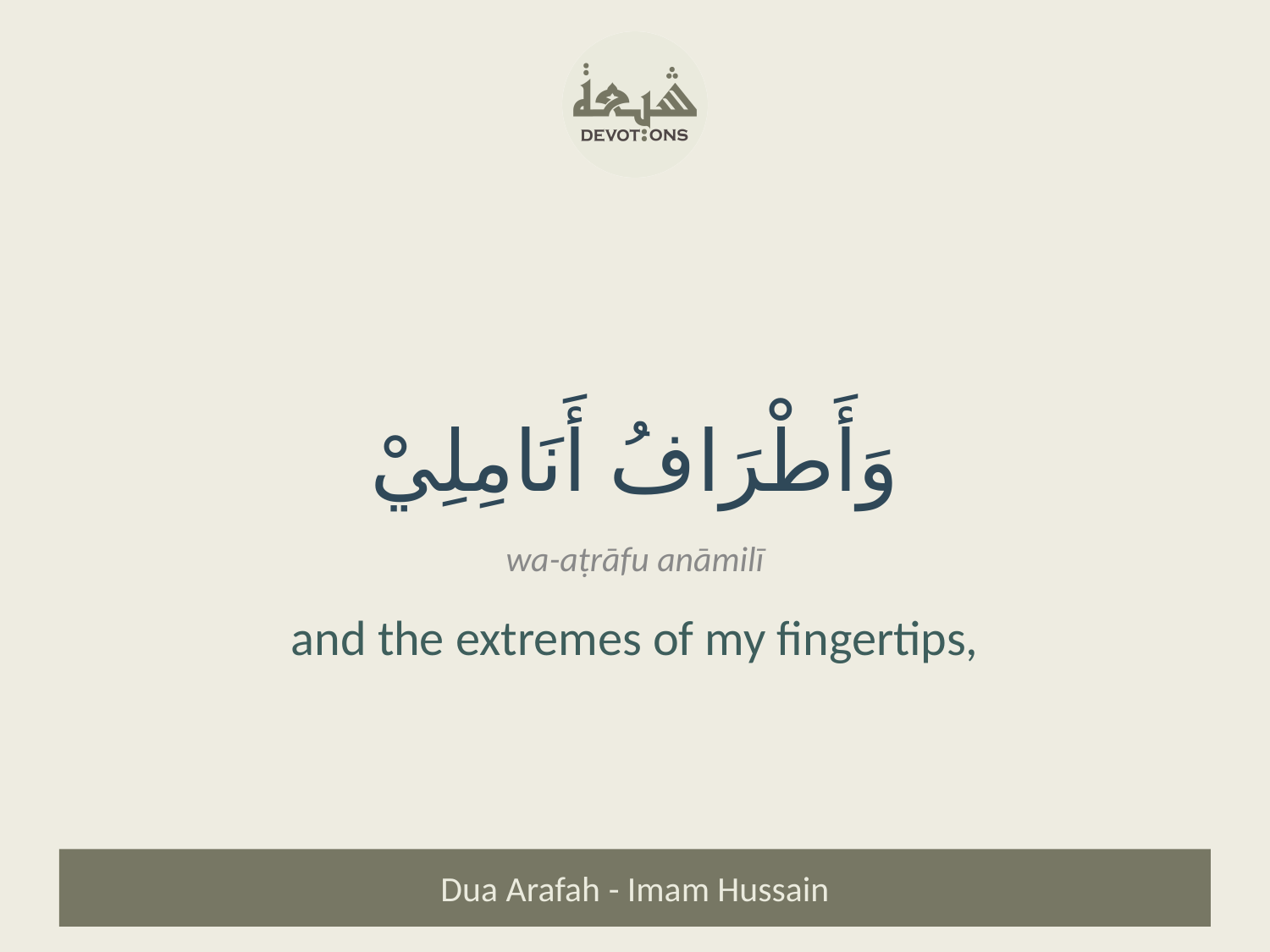

وَأَطْرَافُ أَنَامِلِيْ
wa-aṭrāfu anāmilī
and the extremes of my fingertips,
Dua Arafah - Imam Hussain